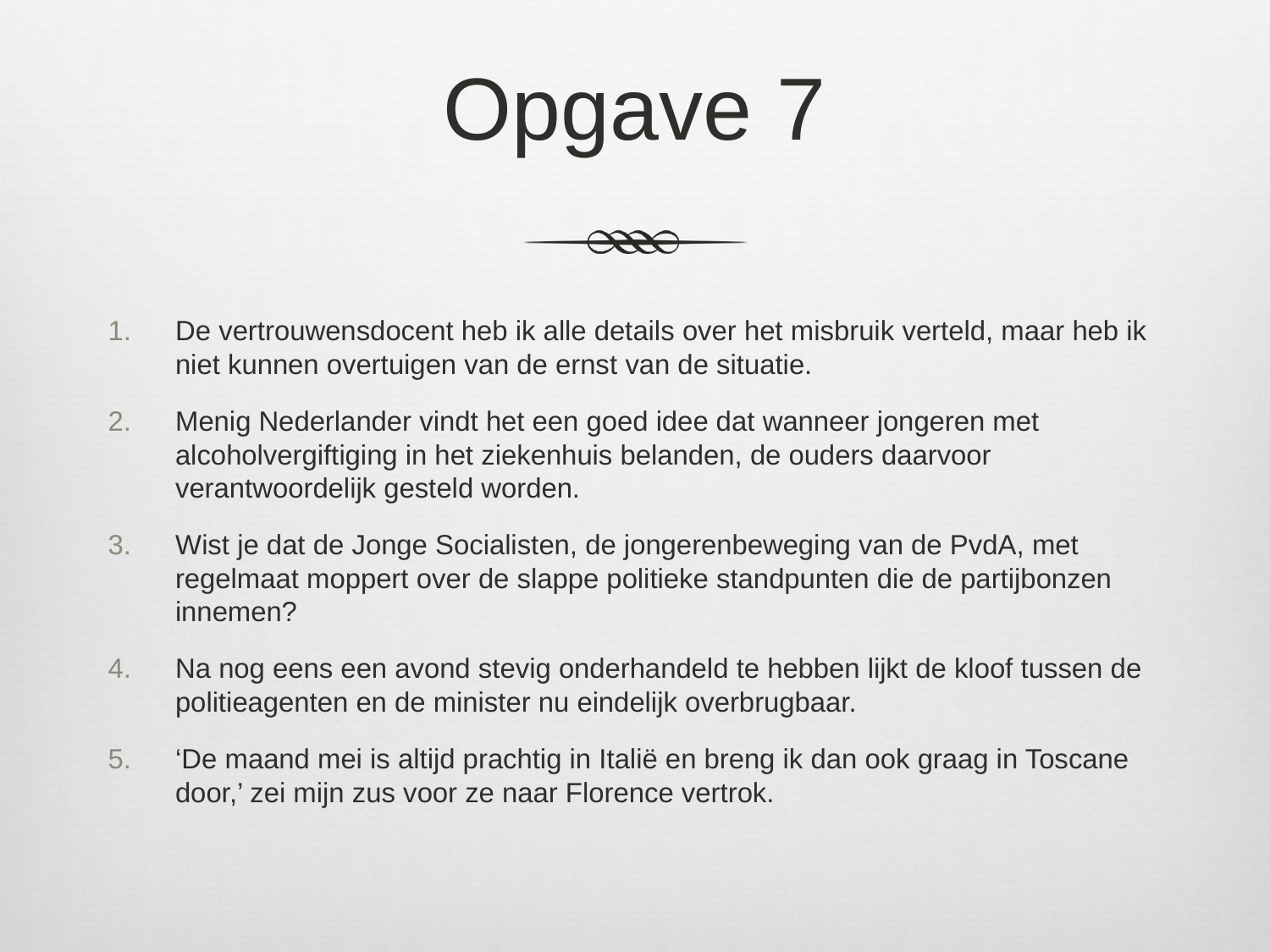

# Opgave 7
De vertrouwensdocent heb ik alle details over het misbruik verteld, maar heb ik niet kunnen overtuigen van de ernst van de situatie.
Menig Nederlander vindt het een goed idee dat wanneer jongeren met alcoholvergiftiging in het ziekenhuis belanden, de ouders daarvoor verantwoordelijk gesteld worden.
Wist je dat de Jonge Socialisten, de jongerenbeweging van de PvdA, met regelmaat moppert over de slappe politieke standpunten die de partijbonzen innemen?
Na nog eens een avond stevig onderhandeld te hebben lijkt de kloof tussen de politieagenten en de minister nu eindelijk overbrugbaar.
‘De maand mei is altijd prachtig in Italië en breng ik dan ook graag in Toscane door,’ zei mijn zus voor ze naar Florence vertrok.